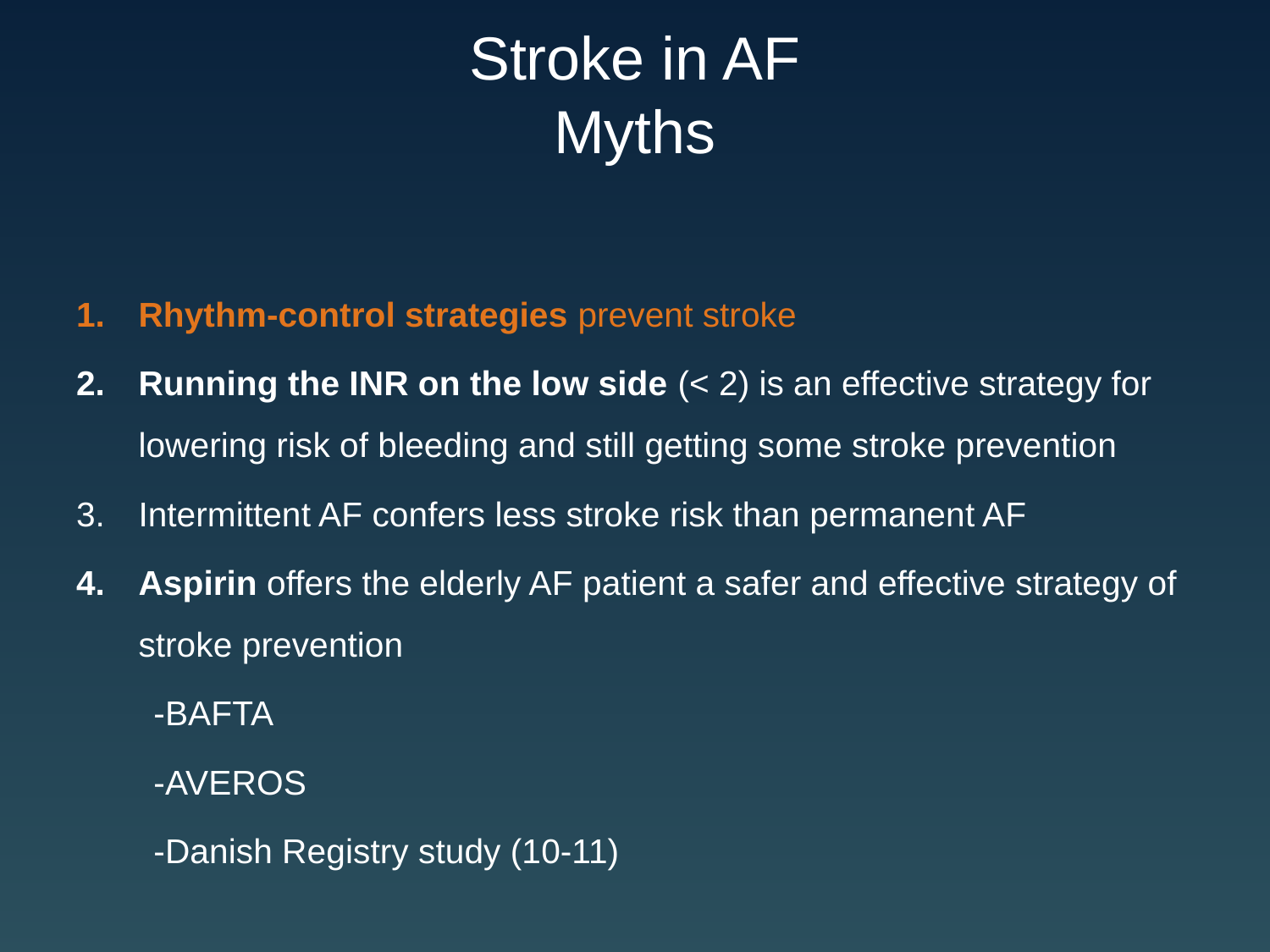

# Stroke in AF Myths
Rhythm-control strategies prevent stroke
Running the INR on the low side (< 2) is an effective strategy for lowering risk of bleeding and still getting some stroke prevention
Intermittent AF confers less stroke risk than permanent AF
Aspirin offers the elderly AF patient a safer and effective strategy of stroke prevention
	-BAFTA
	-AVEROS
	-Danish Registry study (10-11)